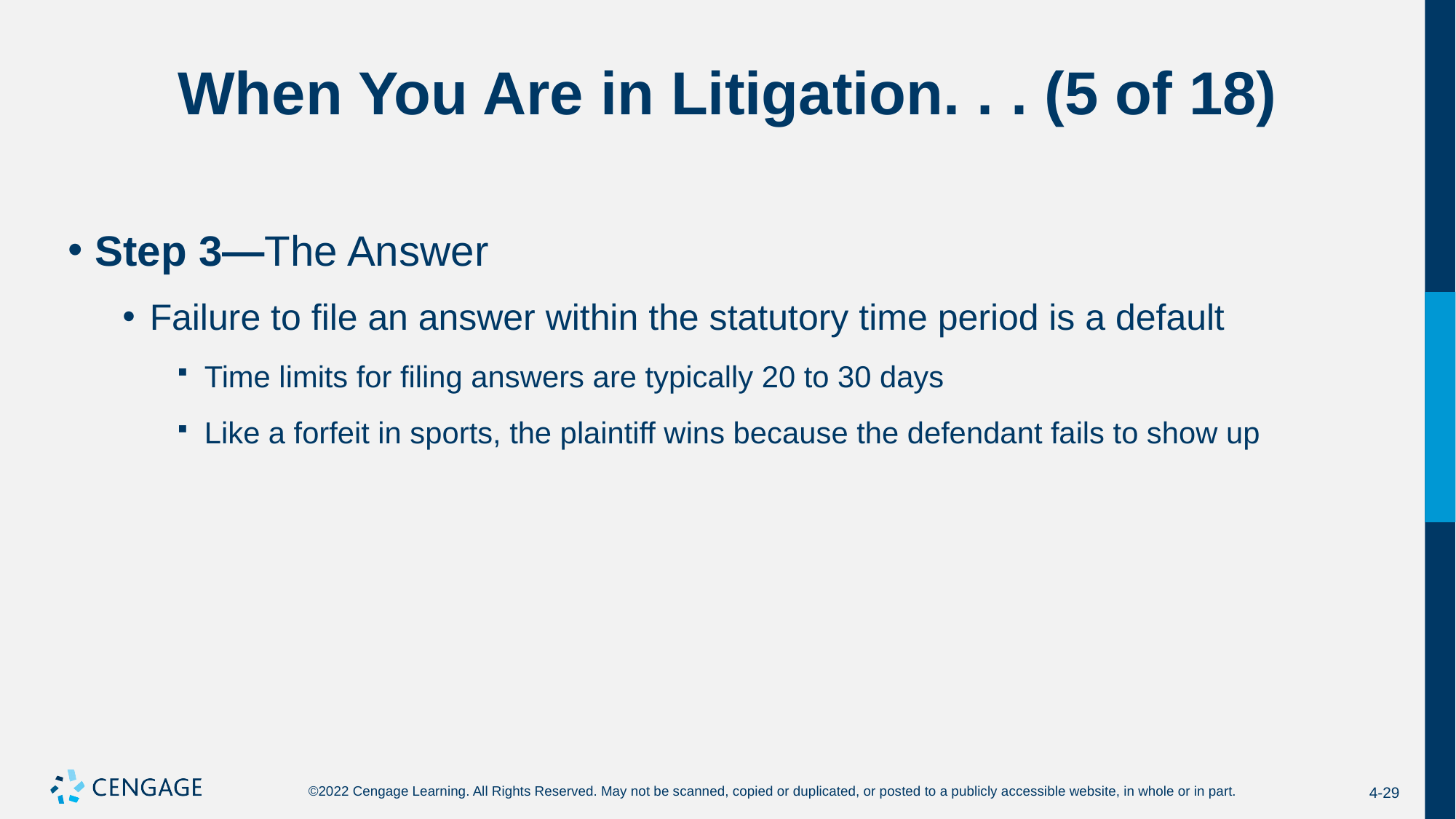

# When You Are in Litigation. . . (5 of 18)
Step 3—The Answer
Failure to file an answer within the statutory time period is a default
Time limits for filing answers are typically 20 to 30 days
Like a forfeit in sports, the plaintiff wins because the defendant fails to show up